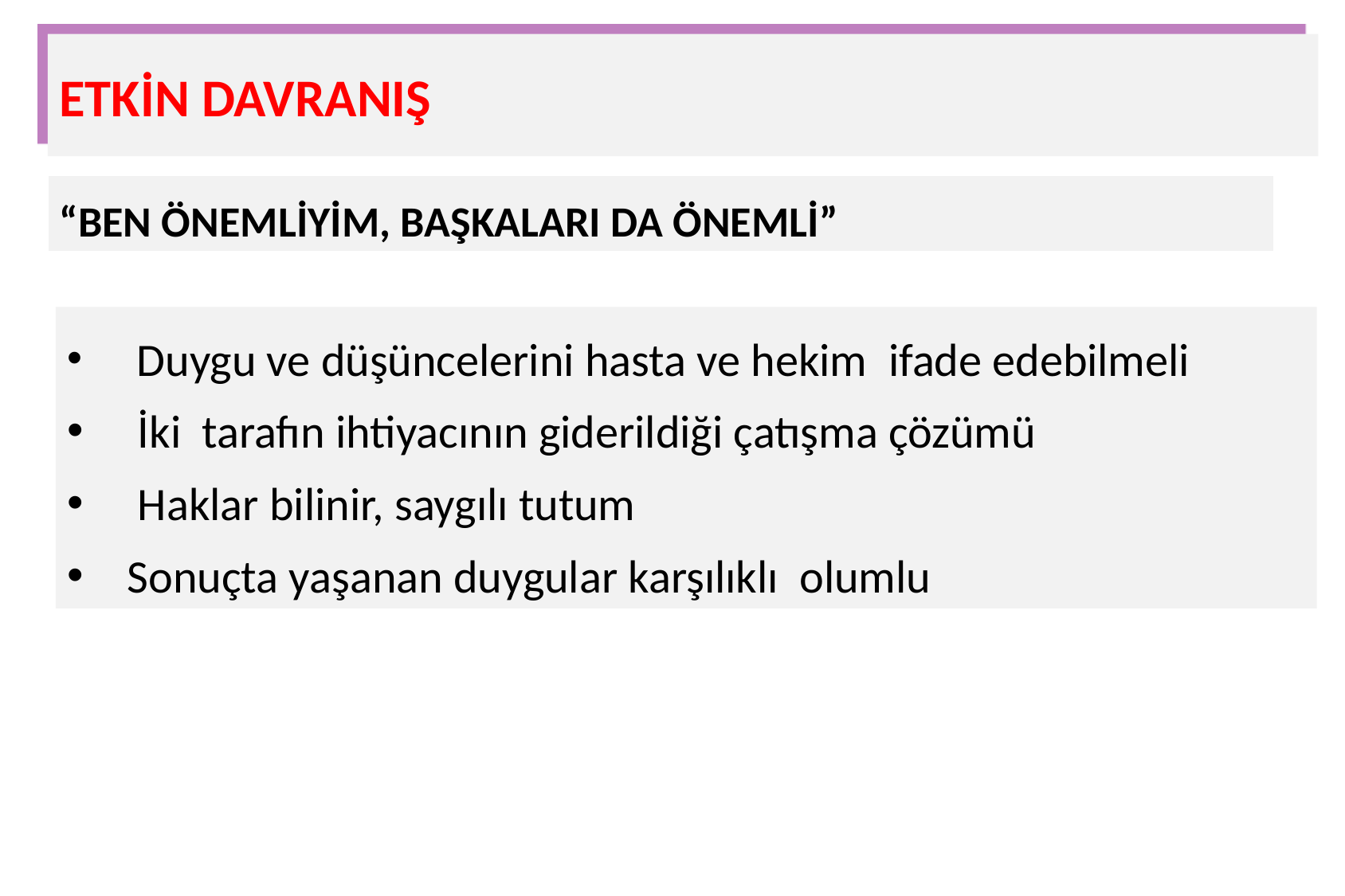

ETKİN DAVRANIŞ
“BEN ÖNEMLİYİM, BAŞKALARI DA ÖNEMLİ”
 Duygu ve düşüncelerini hasta ve hekim  ifade edebilmeli
 İki  tarafın ihtiyacının giderildiği çatışma çözümü
 Haklar bilinir, saygılı tutum
Sonuçta yaşanan duygular karşılıklı  olumlu